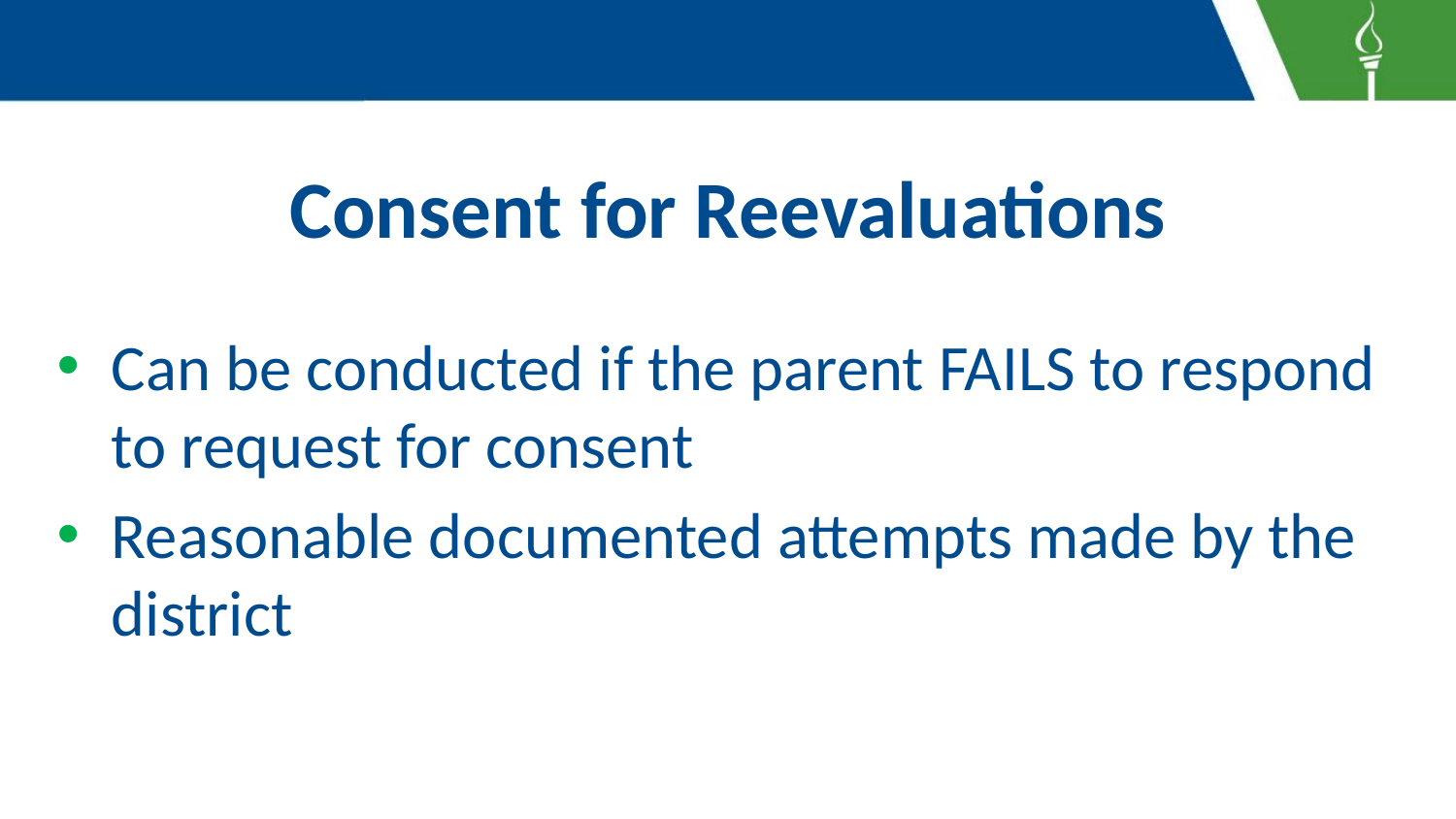

# Consent for Reevaluations
Can be conducted if the parent FAILS to respond to request for consent
Reasonable documented attempts made by the district